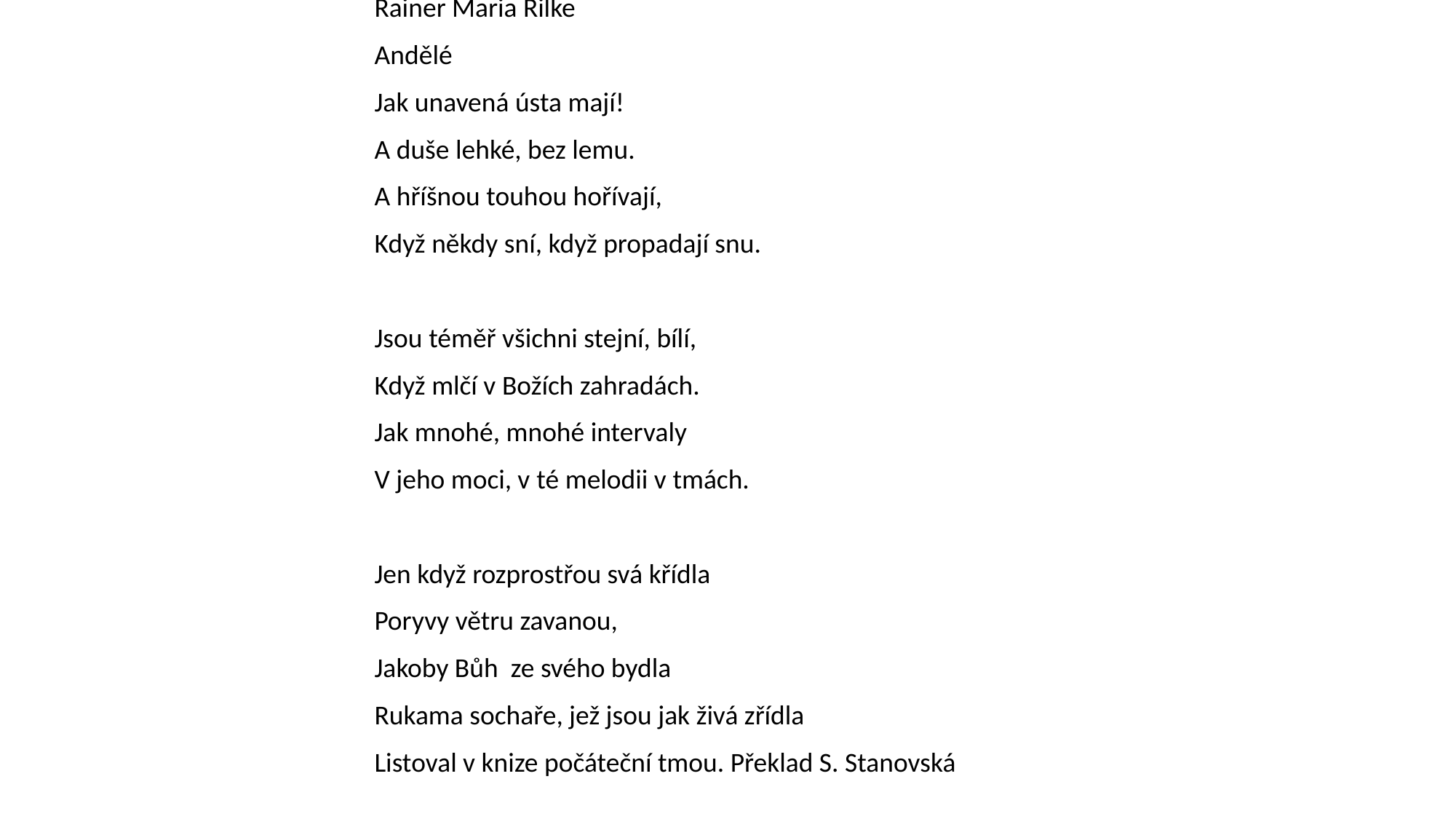

Rainer Maria Rilke
Andělé
Jak unavená ústa mají!
A duše lehké, bez lemu.
A hříšnou touhou hořívají,
Když někdy sní, když propadají snu.

Jsou téměř všichni stejní, bílí,
Když mlčí v Božích zahradách.
Jak mnohé, mnohé intervaly
V jeho moci, v té melodii v tmách.

Jen když rozprostřou svá křídla
Poryvy větru zavanou,
Jakoby Bůh  ze svého bydla
Rukama sochaře, jež jsou jak živá zřídla
Listoval v knize počáteční tmou. Překlad S. Stanovská